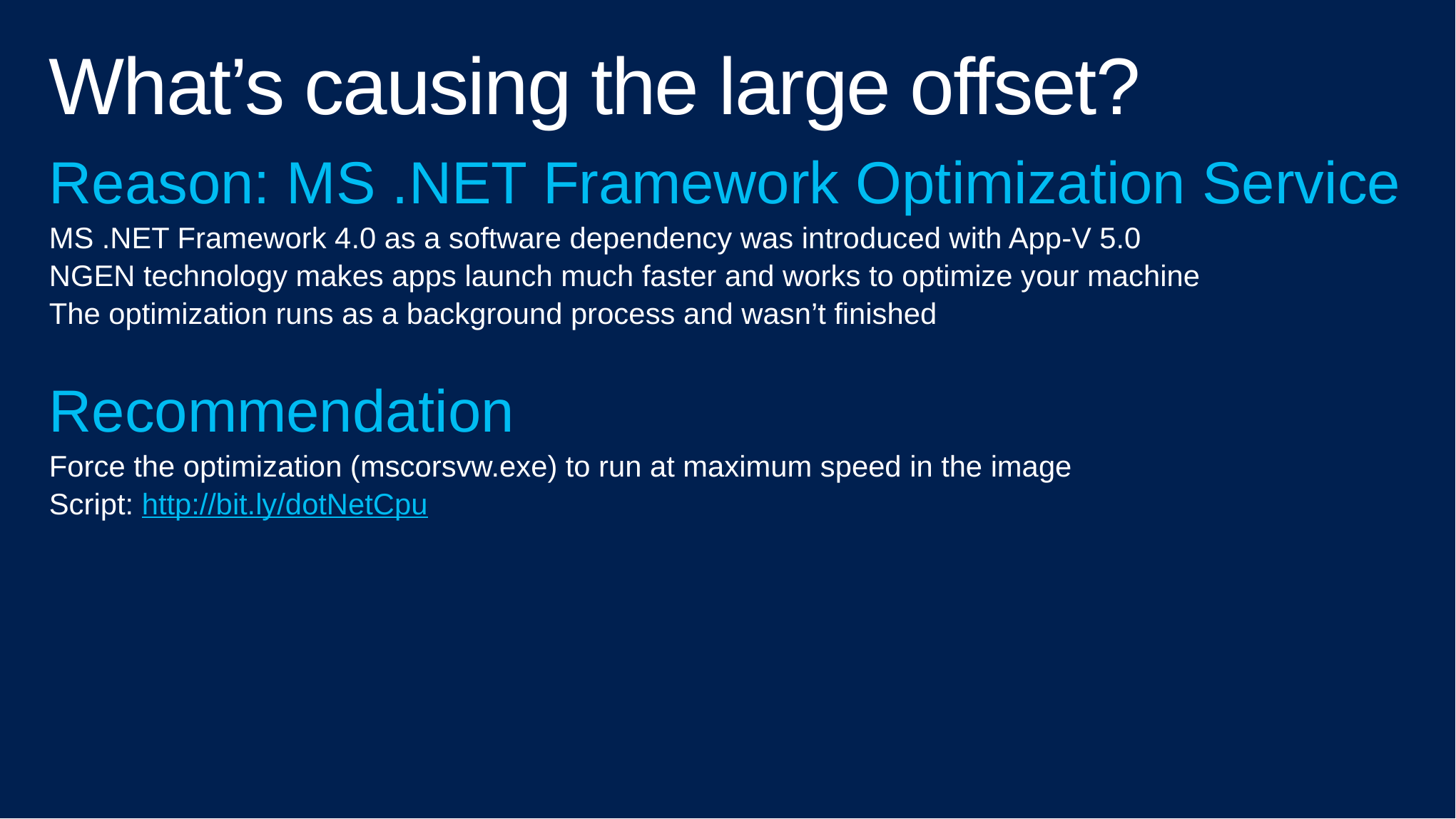

# What’s causing the large offset?
Reason: MS .NET Framework Optimization Service
MS .NET Framework 4.0 as a software dependency was introduced with App-V 5.0
NGEN technology makes apps launch much faster and works to optimize your machine
The optimization runs as a background process and wasn’t finished

Recommendation
Force the optimization (mscorsvw.exe) to run at maximum speed in the image
Script: http://bit.ly/dotNetCpu